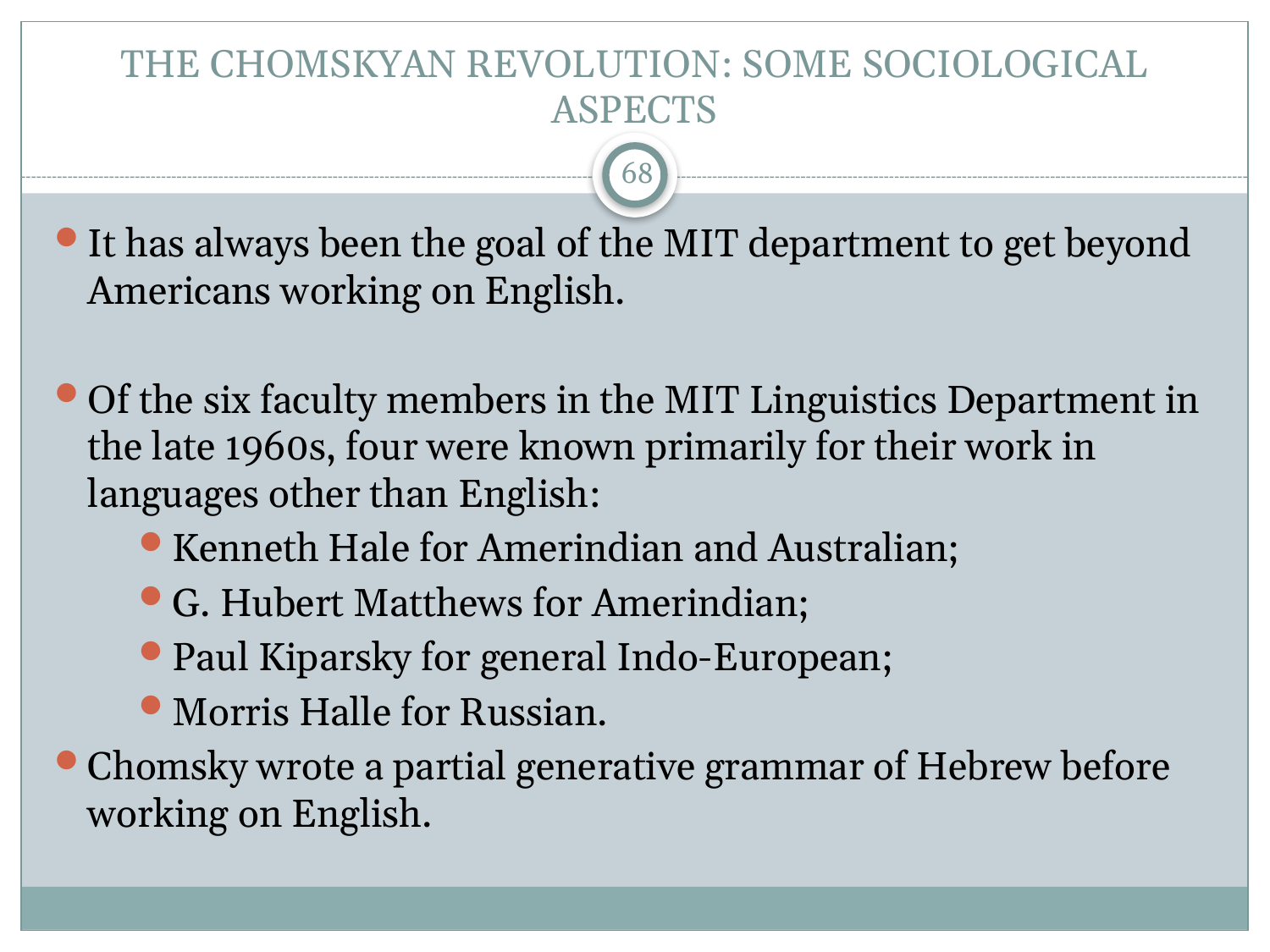

# THE CHOMSKYAN REVOLUTION: SOME SOCIOLOGICAL ASPECTS
68
It has always been the goal of the MIT department to get beyond Americans working on English.

Of the six faculty members in the MIT Linguistics Department in the late 1960s, four were known primarily for their work in languages other than English:
Kenneth Hale for Amerindian and Australian;
G. Hubert Matthews for Amerindian;
Paul Kiparsky for general Indo-European;
Morris Halle for Russian.
Chomsky wrote a partial generative grammar of Hebrew before working on English.